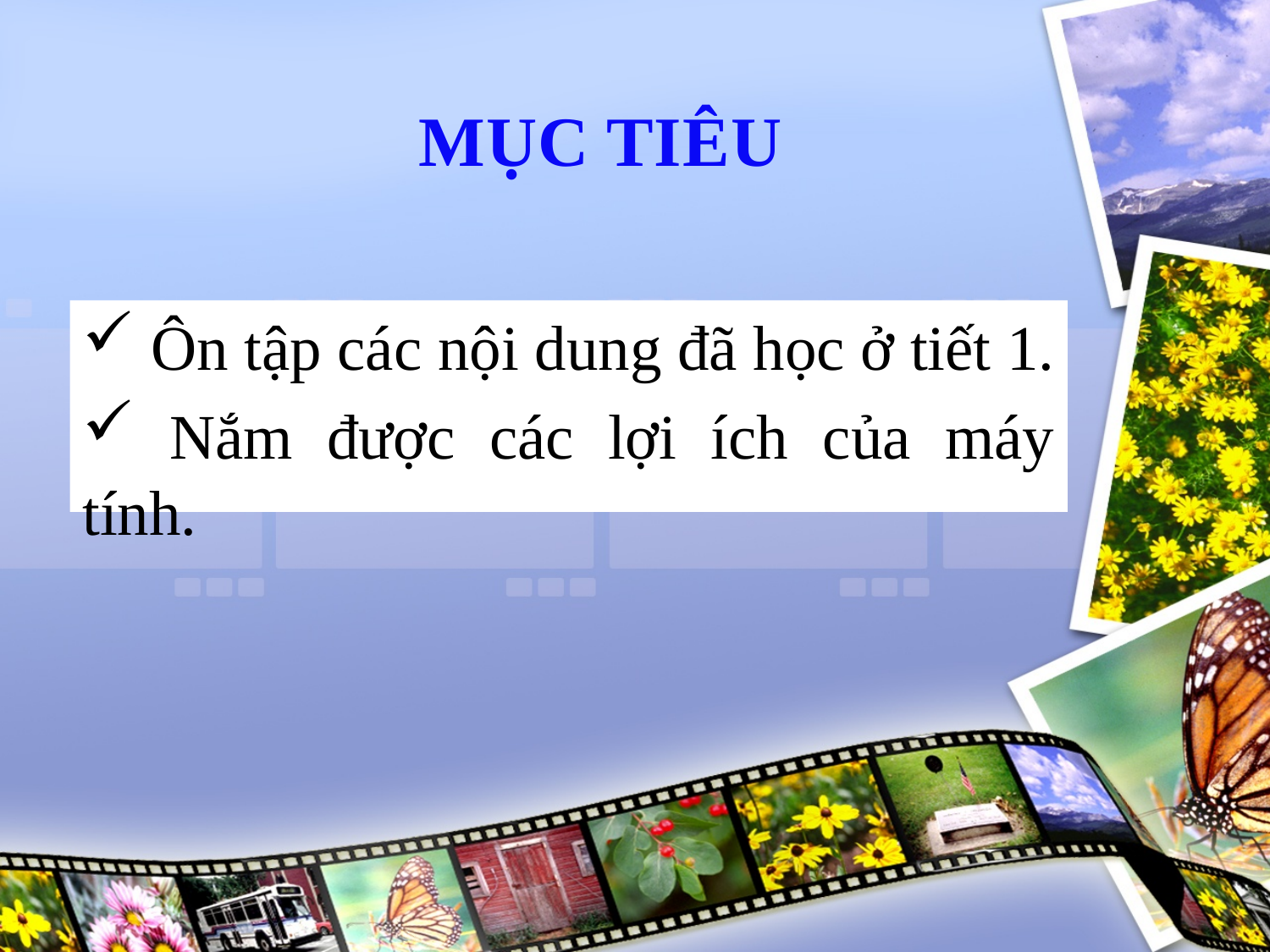

MỤC TIÊU
 Ôn tập các nội dung đã học ở tiết 1.
 Nắm được các lợi ích của máy tính.